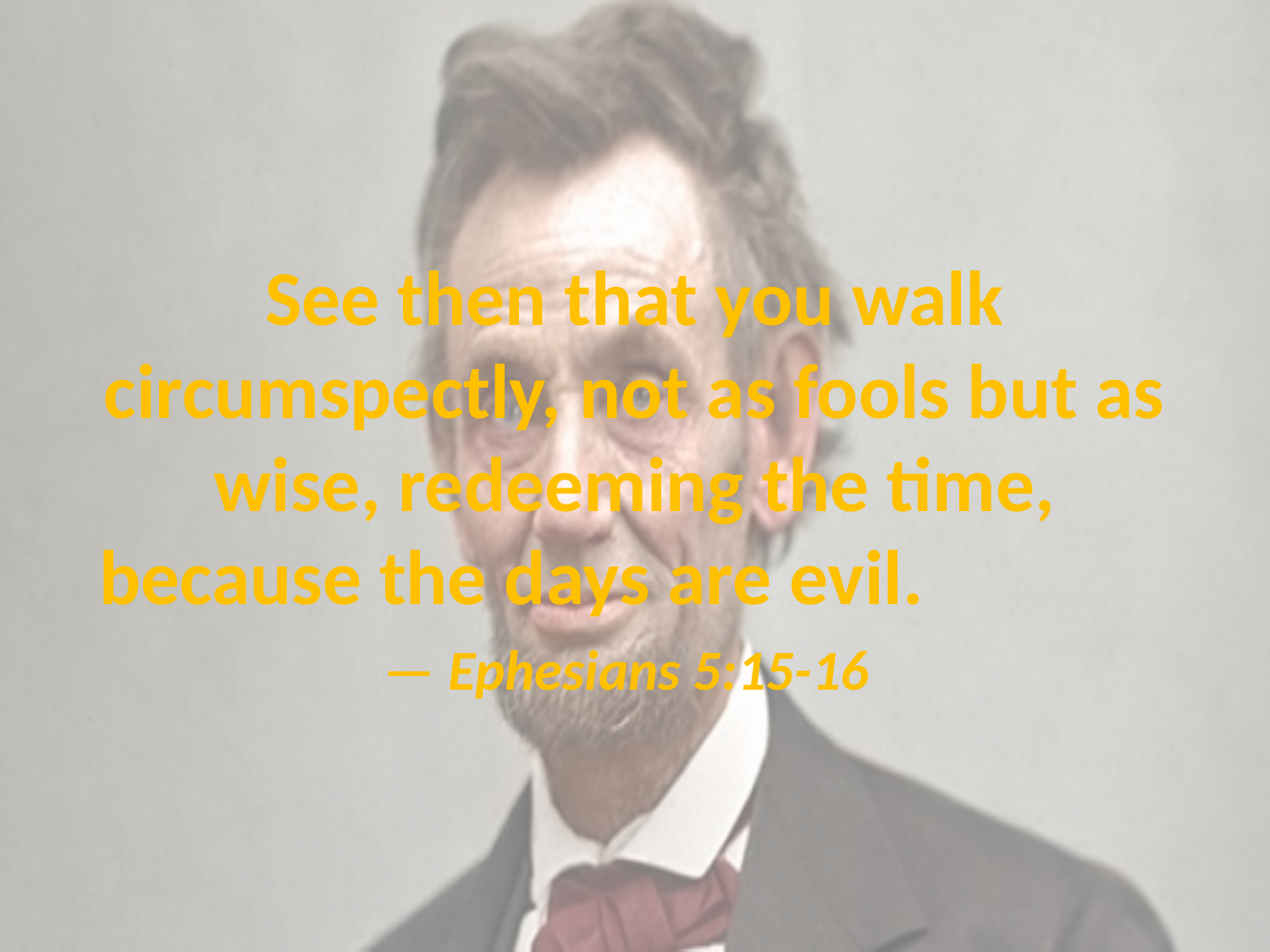

# See then that you walk circumspectly, not as fools but as wise, redeeming the time, because the days are evil.               — Ephesians 5:15-16